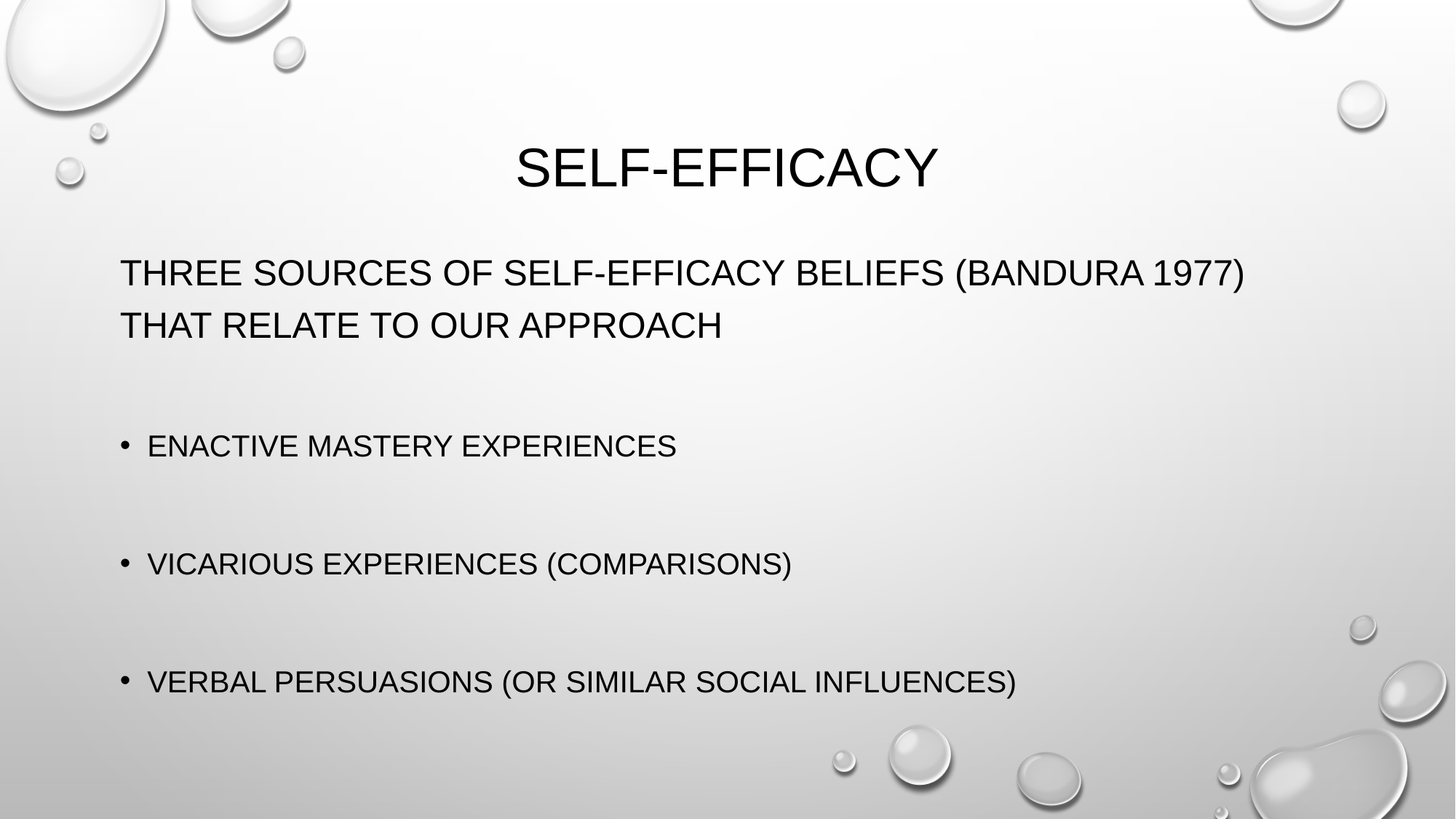

# self-efficacy
three sources of self-efficacy beliefs (Bandura 1977) that relate to our approach

enactive mastery experiences

vicarious experiences (comparisons)

verbal persuasions (or similar social influences)